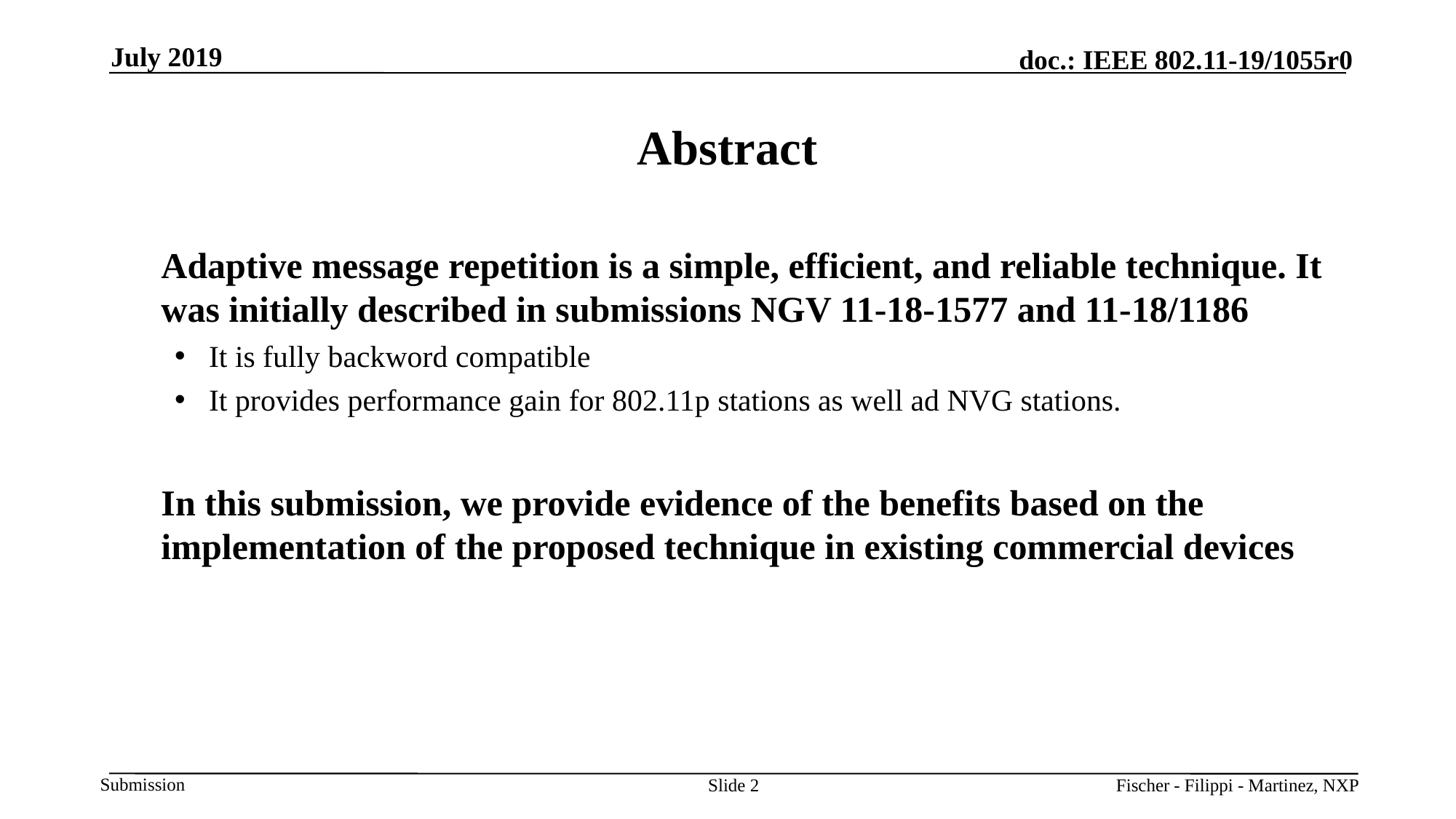

July 2019
# Abstract
	Adaptive message repetition is a simple, efficient, and reliable technique. It was initially described in submissions NGV 11-18-1577 and 11-18/1186
It is fully backword compatible
It provides performance gain for 802.11p stations as well ad NVG stations.

	In this submission, we provide evidence of the benefits based on the implementation of the proposed technique in existing commercial devices
Slide 2
Fischer - Filippi - Martinez, NXP